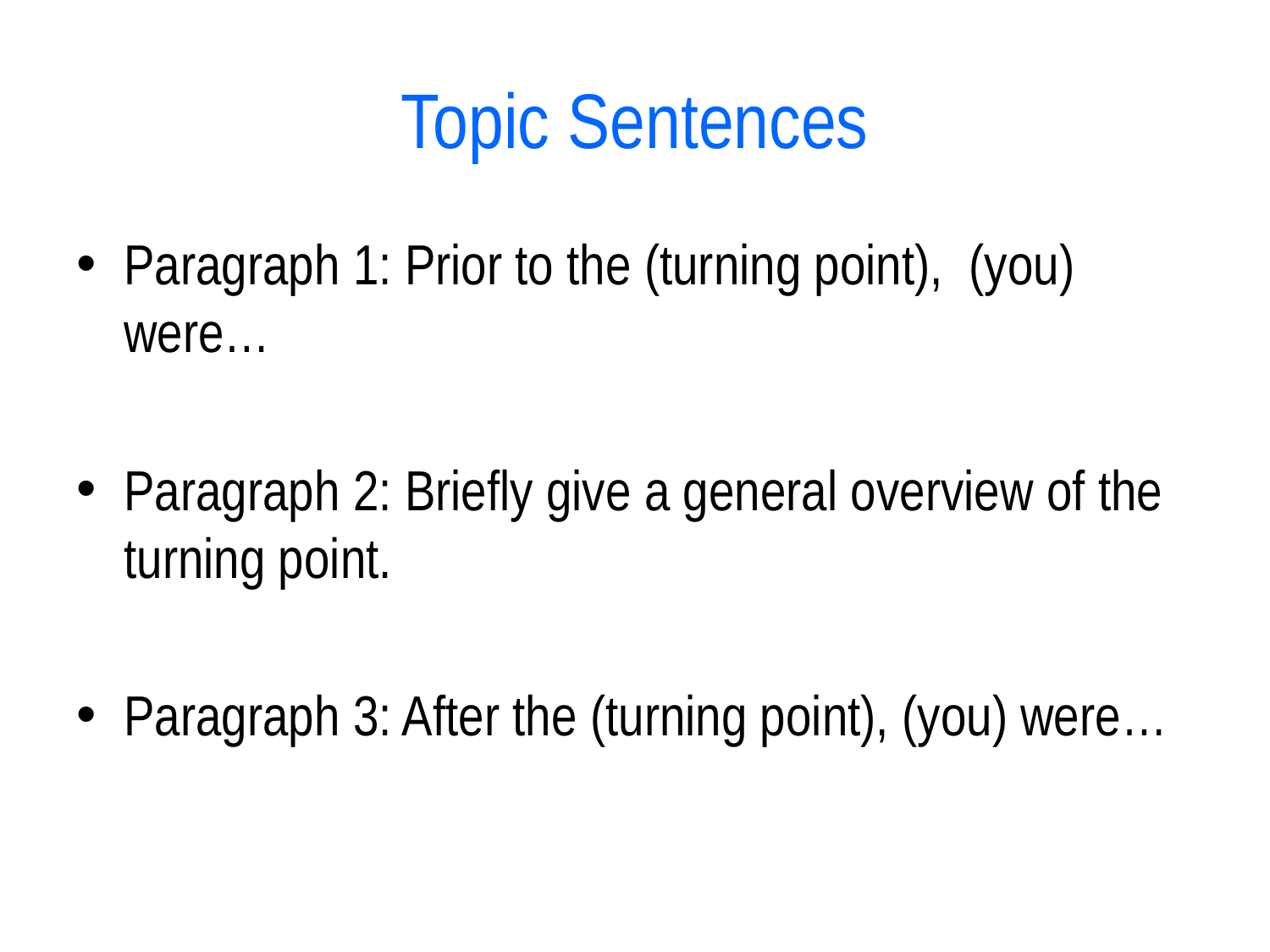

# Topic Sentences
Paragraph 1: Prior to the (turning point),  (you) were…

Paragraph 2: Briefly give a general overview of the turning point.

Paragraph 3: After the (turning point), (you) were…